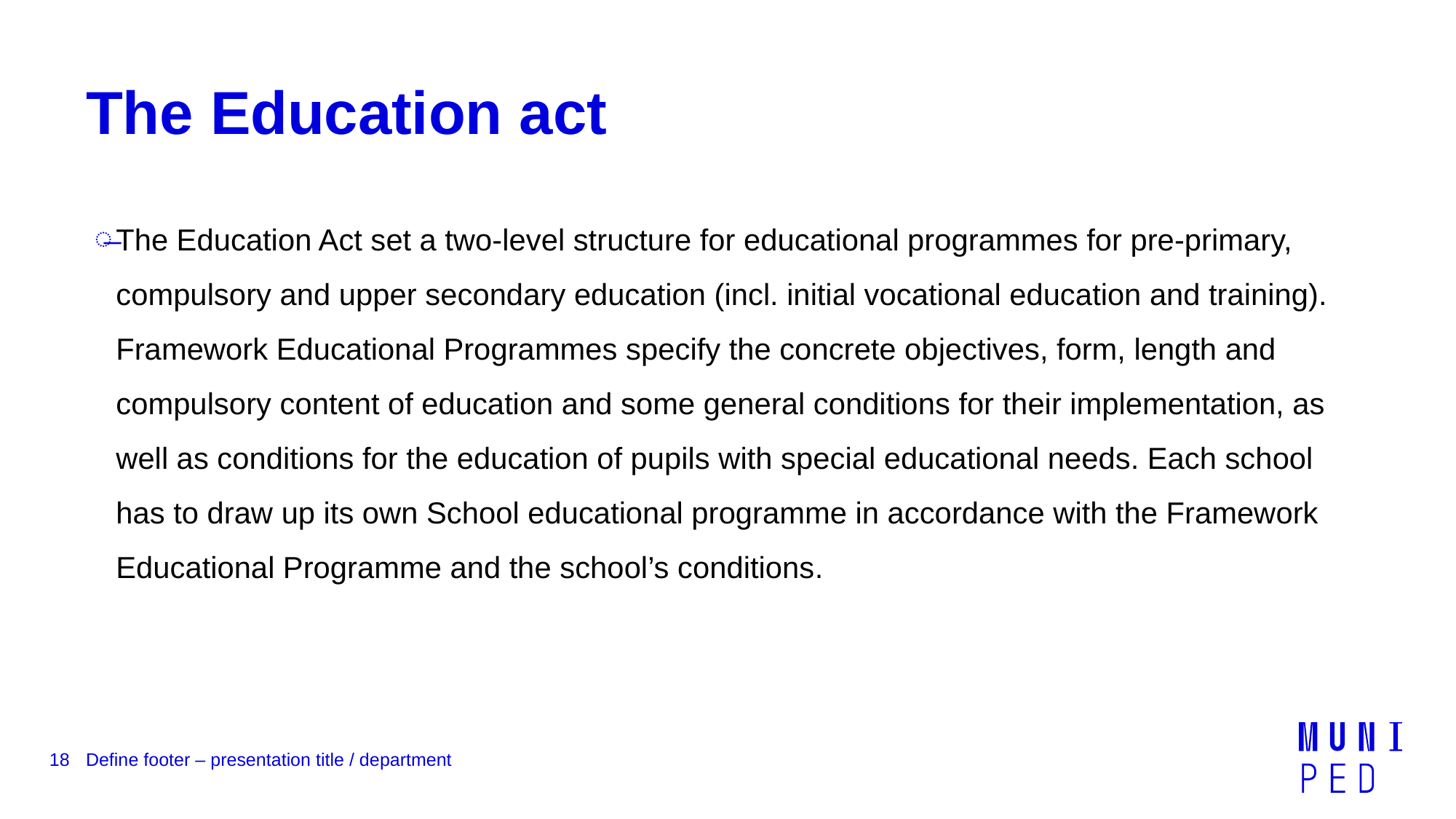

# The Education act
The Education Act set a two-level structure for educational programmes for pre-primary, compulsory and upper secondary education (incl. initial vocational education and training). Framework Educational Programmes specify the concrete objectives, form, length and compulsory content of education and some general conditions for their implementation, as well as conditions for the education of pupils with special educational needs. Each school has to draw up its own School educational programme in accordance with the Framework Educational Programme and the school’s conditions.
18
Define footer – presentation title / department